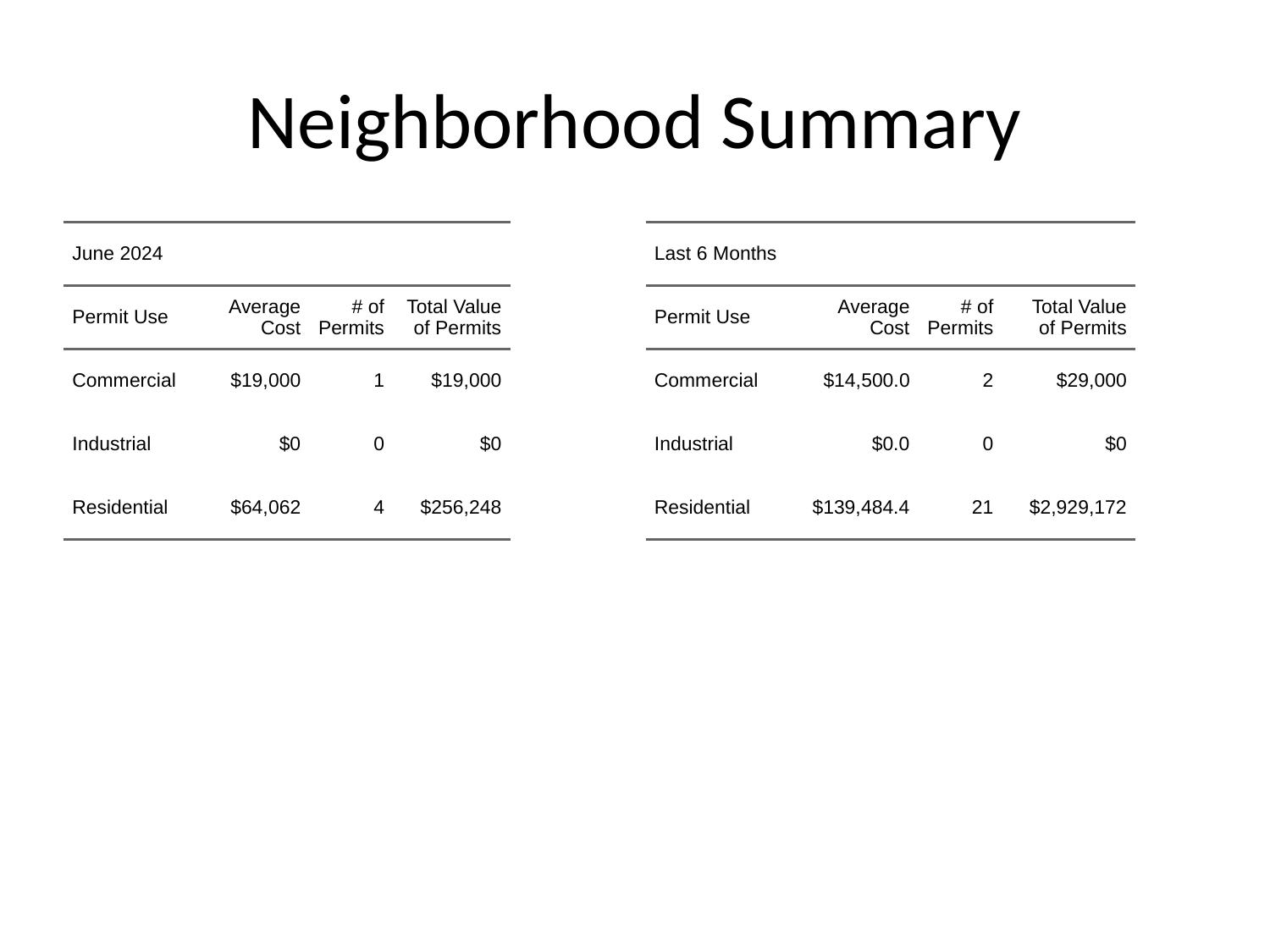

# Neighborhood Summary
| June 2024 | June 2024 | June 2024 | June 2024 |
| --- | --- | --- | --- |
| Permit Use | Average Cost | # of Permits | Total Value of Permits |
| Commercial | $19,000 | 1 | $19,000 |
| Industrial | $0 | 0 | $0 |
| Residential | $64,062 | 4 | $256,248 |
| Last 6 Months | Last 6 Months | Last 6 Months | Last 6 Months |
| --- | --- | --- | --- |
| Permit Use | Average Cost | # of Permits | Total Value of Permits |
| Commercial | $14,500.0 | 2 | $29,000 |
| Industrial | $0.0 | 0 | $0 |
| Residential | $139,484.4 | 21 | $2,929,172 |